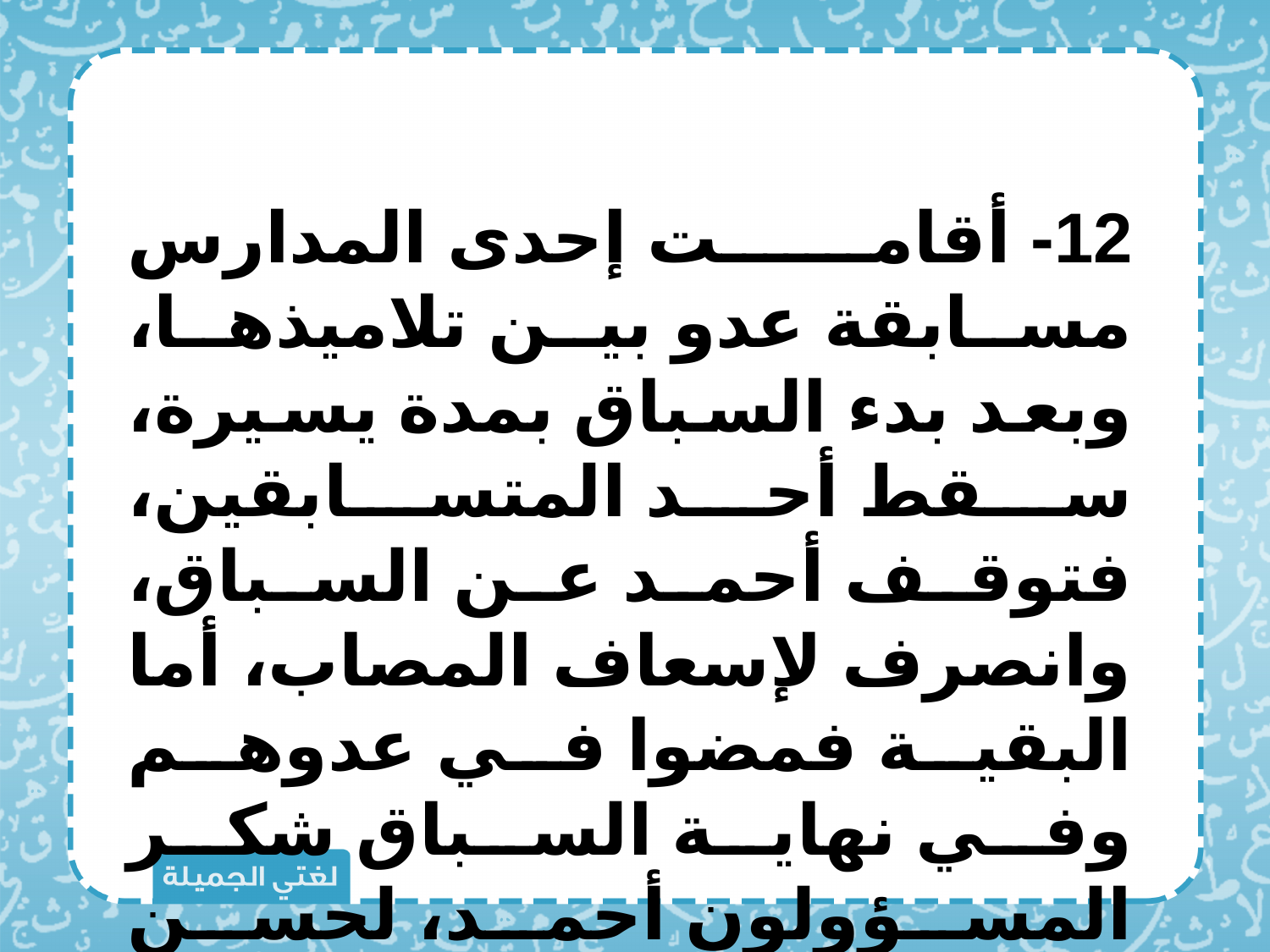

12- أقامت إحدى المدارس مسابقة عدو بين تلاميذها، وبعد بدء السباق بمدة يسيرة، سقط أحد المتسابقين، فتوقف أحمد عن السباق، وانصرف لإسعاف المصاب، أما البقية فمضوا في عدوهم وفي نهاية السباق شكر المسؤولون أحمد، لحسن فعله وقدَّموا له الجائزة الأولى، فهتف له الجميع مهنئين.